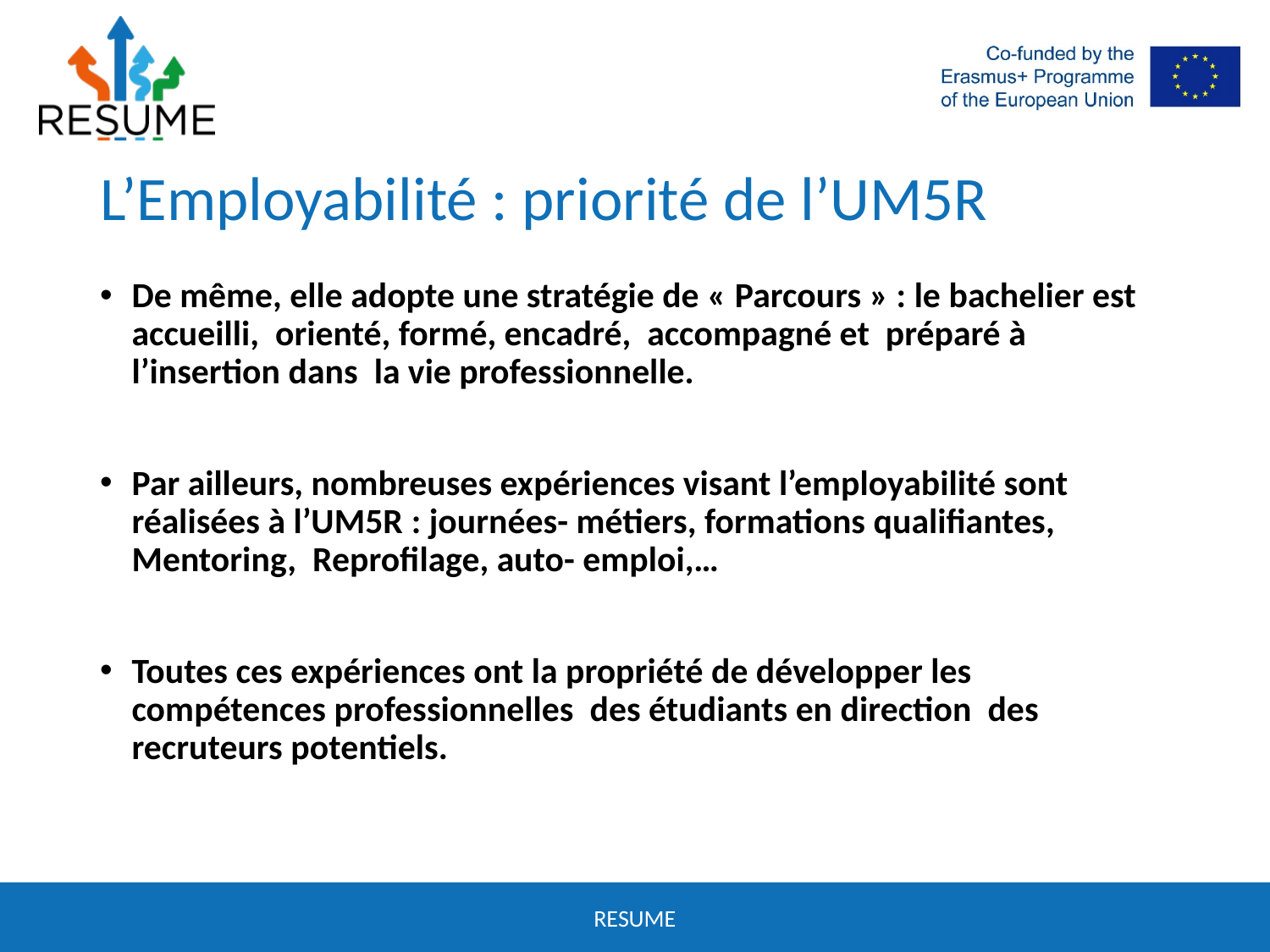

# L’Employabilité : priorité de l’UM5R
De même, elle adopte une stratégie de « Parcours » : le bachelier est accueilli,  orienté, formé, encadré,  accompagné et  préparé à l’insertion dans  la vie professionnelle.

Par ailleurs, nombreuses expériences visant l’employabilité sont réalisées à l’UM5R : journées- métiers, formations qualifiantes, Mentoring,  Reprofilage, auto- emploi,…

Toutes ces expériences ont la propriété de développer les compétences professionnelles  des étudiants en direction  des recruteurs potentiels.